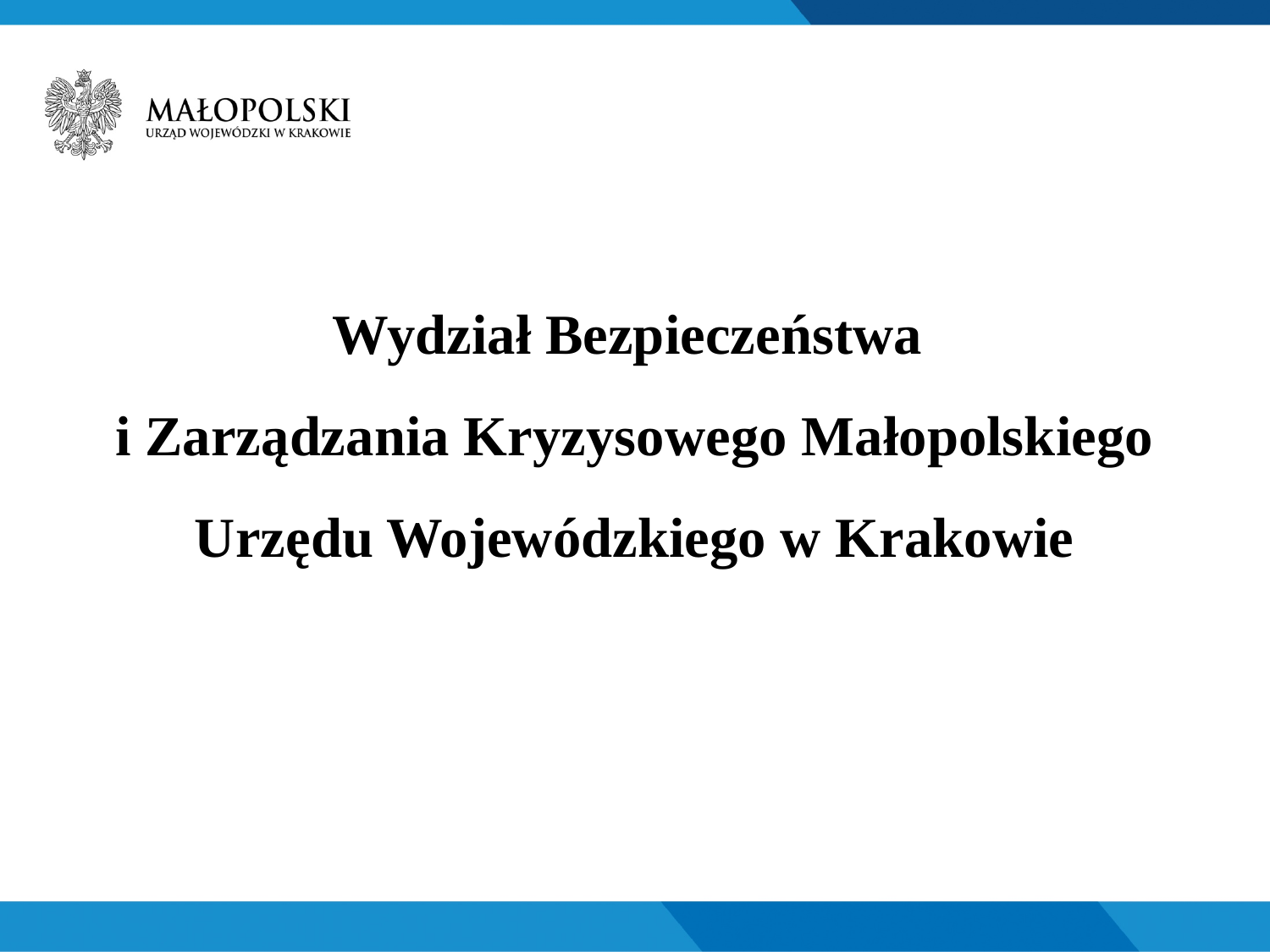

# Wydział Bezpieczeństwa i Zarządzania Kryzysowego Małopolskiego Urzędu Wojewódzkiego w Krakowie